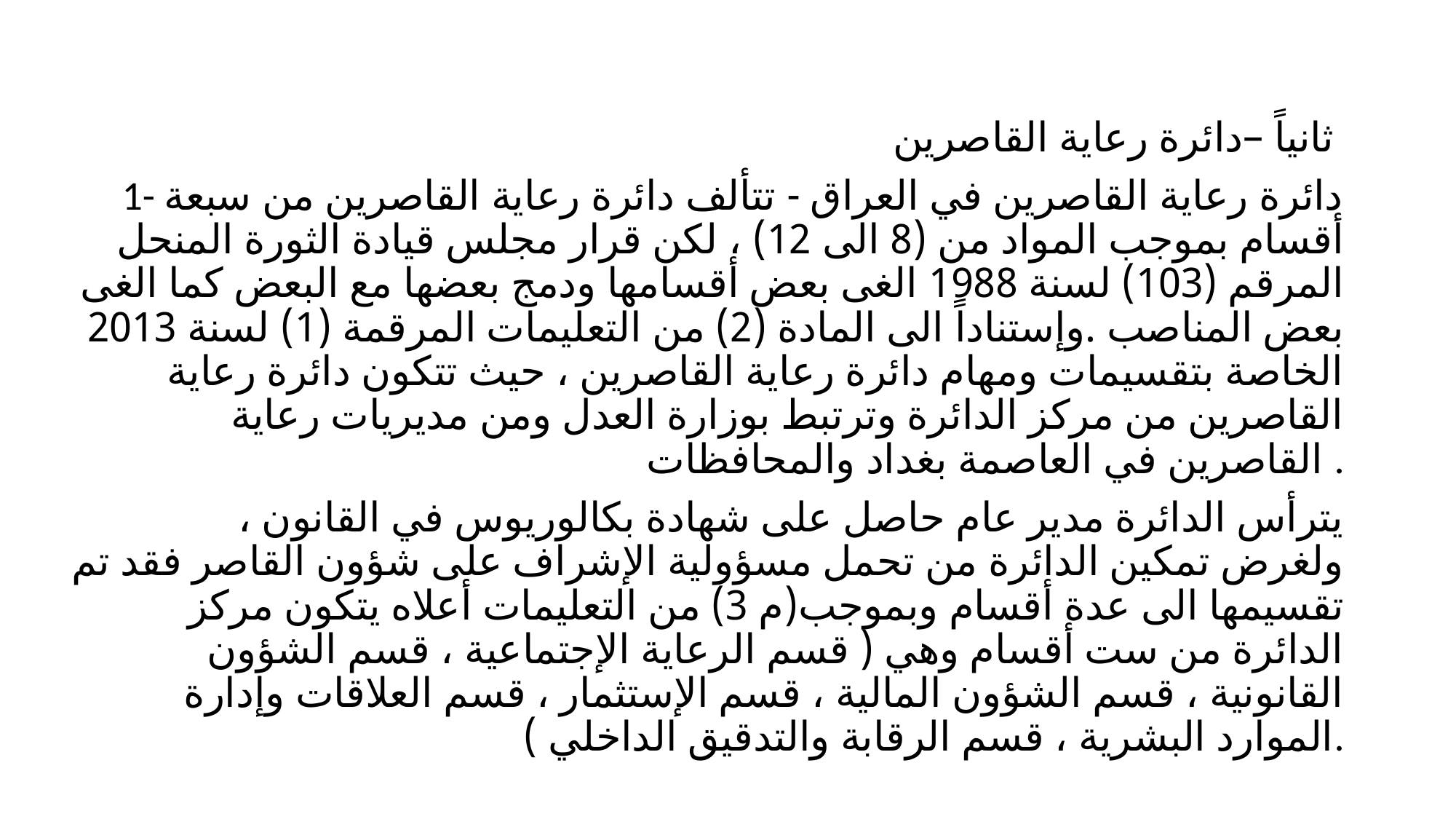

#
ثانياً –دائرة رعاية القاصرين
1- دائرة رعاية القاصرين في العراق - تتألف دائرة رعاية القاصرين من سبعة أقسام بموجب المواد من (8 الى 12) ، لكن قرار مجلس قيادة الثورة المنحل المرقم (103) لسنة 1988 الغى بعض أقسامها ودمج بعضها مع البعض كما الغى بعض المناصب .وإستناداً الى المادة (2) من التعليمات المرقمة (1) لسنة 2013 الخاصة بتقسيمات ومهام دائرة رعاية القاصرين ، حيث تتكون دائرة رعاية القاصرين من مركز الدائرة وترتبط بوزارة العدل ومن مديريات رعاية القاصرين في العاصمة بغداد والمحافظات .
       يترأس الدائرة مدير عام حاصل على شهادة بكالوريوس في القانون ، ولغرض تمكين الدائرة من تحمل مسؤولية الإشراف على شؤون القاصر فقد تم تقسيمها الى عدة أقسام وبموجب(م 3) من التعليمات أعلاه يتكون مركز الدائرة من ست أقسام وهي ( قسم الرعاية الإجتماعية ، قسم الشؤون القانونية ، قسم الشؤون المالية ، قسم الإستثمار ، قسم العلاقات وإدارة الموارد البشرية ، قسم الرقابة والتدقيق الداخلي ).